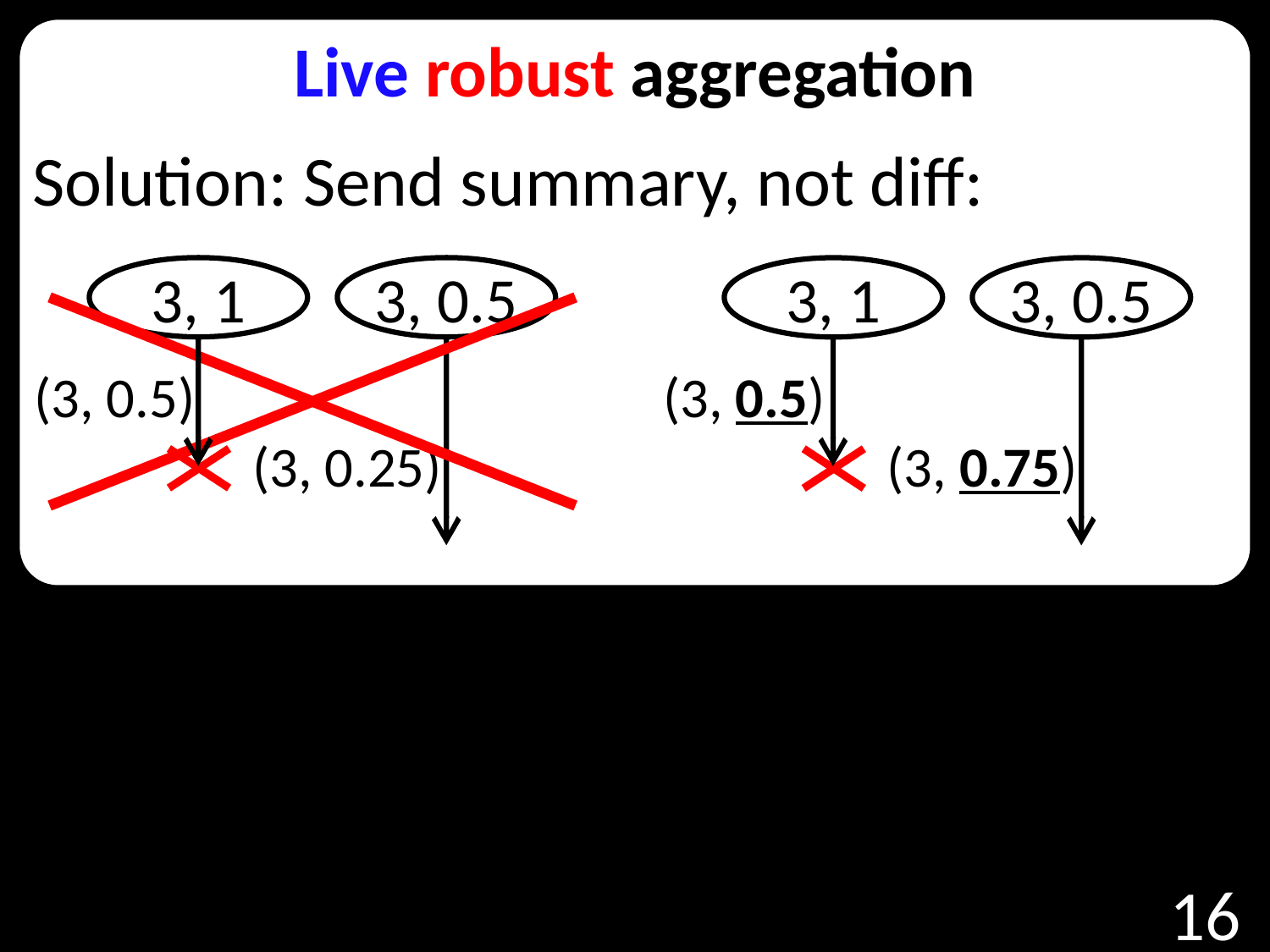

Live robust aggregation

Solution: Send summary, not diff:
3, 1
3, 0.5
3, 1
3, 0.5
(3, 0.5)
(3, 0.5)
(3, 0.25)
(3, 0.75)